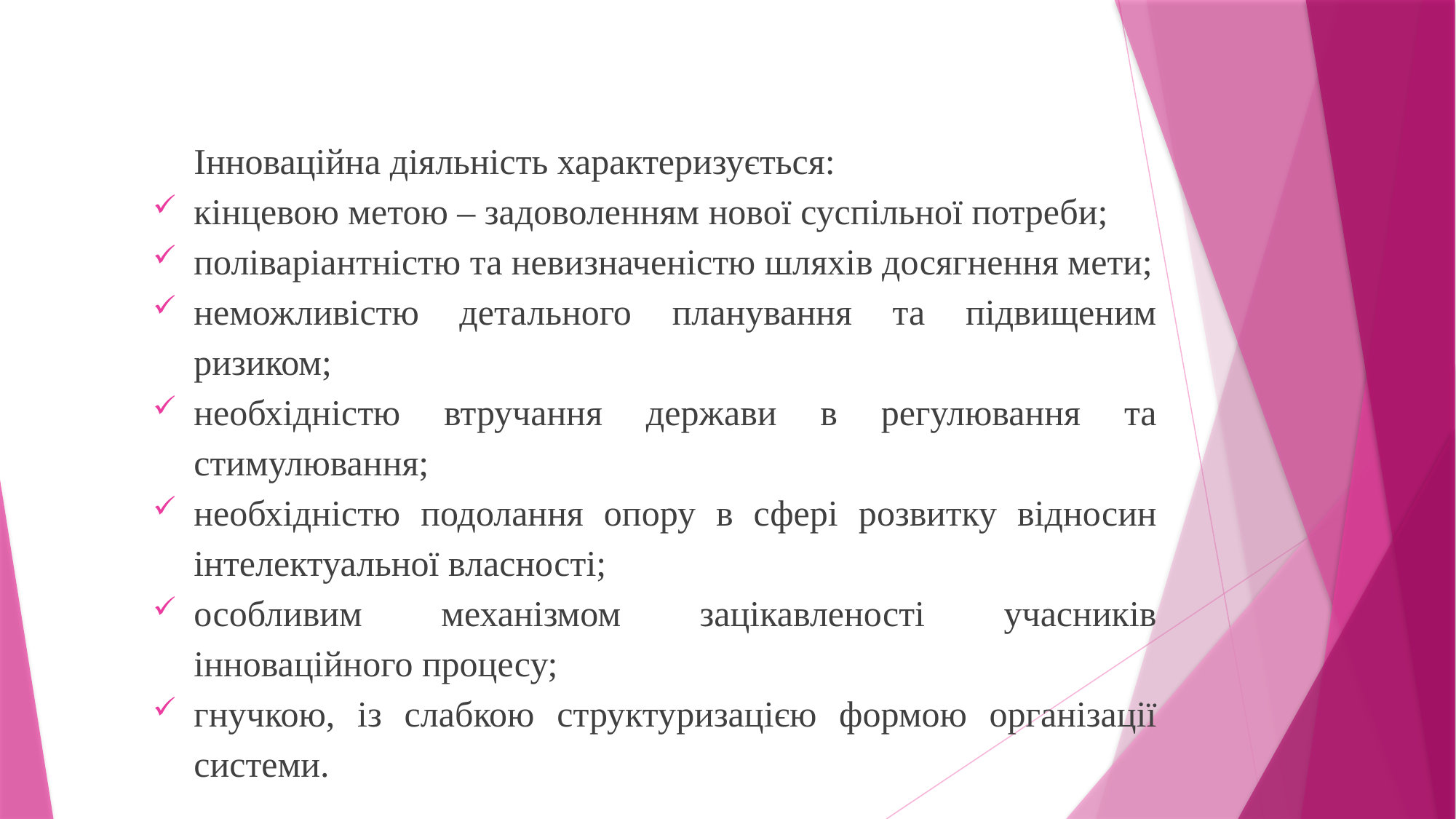

Інноваційна діяльність характеризується:
кінцевою метою – задоволенням нової суспільної потреби;
поліваріантністю та невизначеністю шляхів досягнення мети;
неможливістю детального планування та підвищеним ризиком;
необхідністю втручання держави в регулювання та стимулювання;
необхідністю подолання опору в сфері розвитку відносин інтелектуальної власності;
особливим механізмом зацікавленості учасників інноваційного процесу;
гнучкою, із слабкою структуризацією формою організації системи.